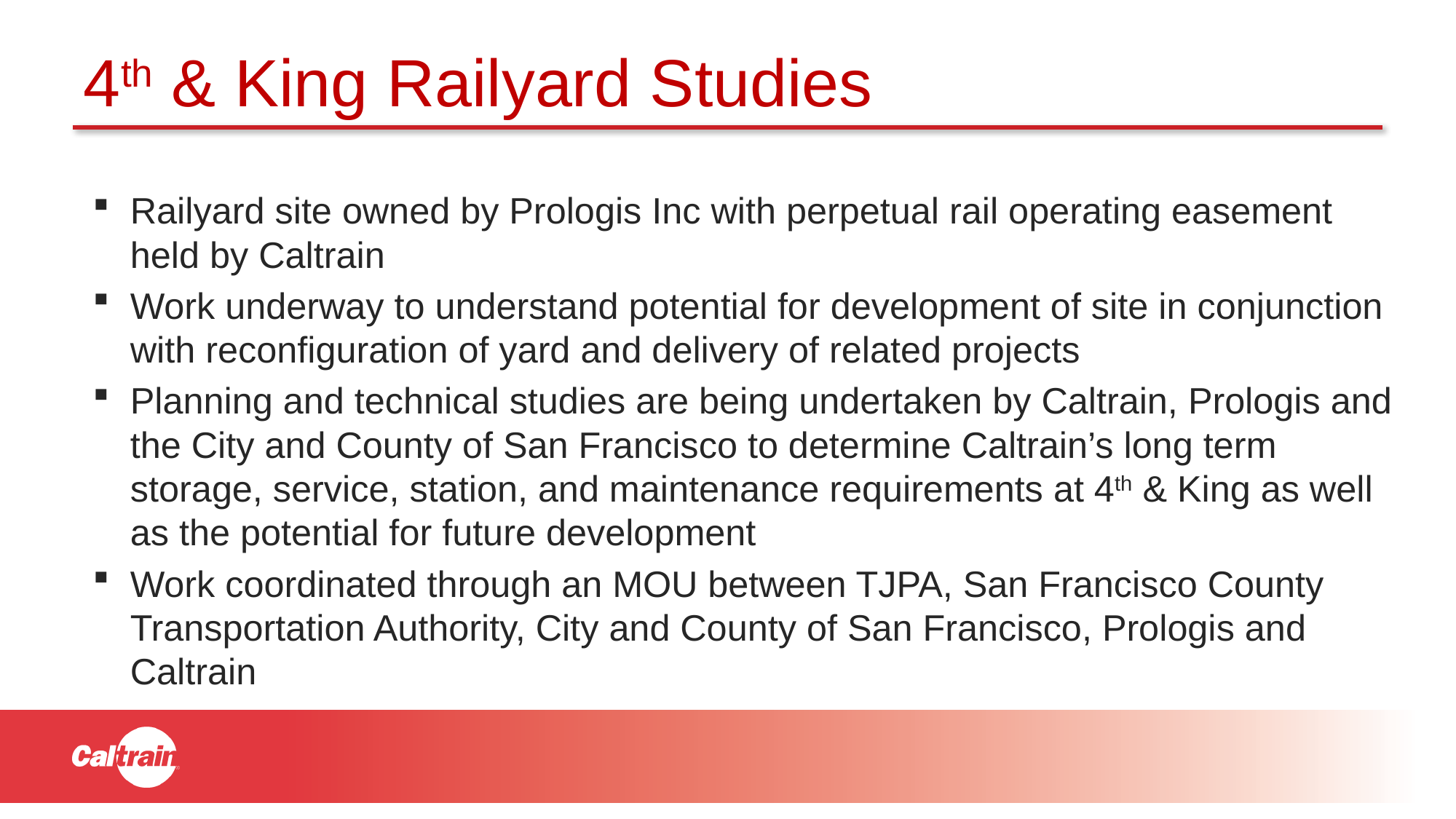

# 4th & King Railyard Studies
Railyard site owned by Prologis Inc with perpetual rail operating easement held by Caltrain
Work underway to understand potential for development of site in conjunction with reconfiguration of yard and delivery of related projects
Planning and technical studies are being undertaken by Caltrain, Prologis and the City and County of San Francisco to determine Caltrain’s long term storage, service, station, and maintenance requirements at 4th & King as well as the potential for future development
Work coordinated through an MOU between TJPA, San Francisco County Transportation Authority, City and County of San Francisco, Prologis and Caltrain